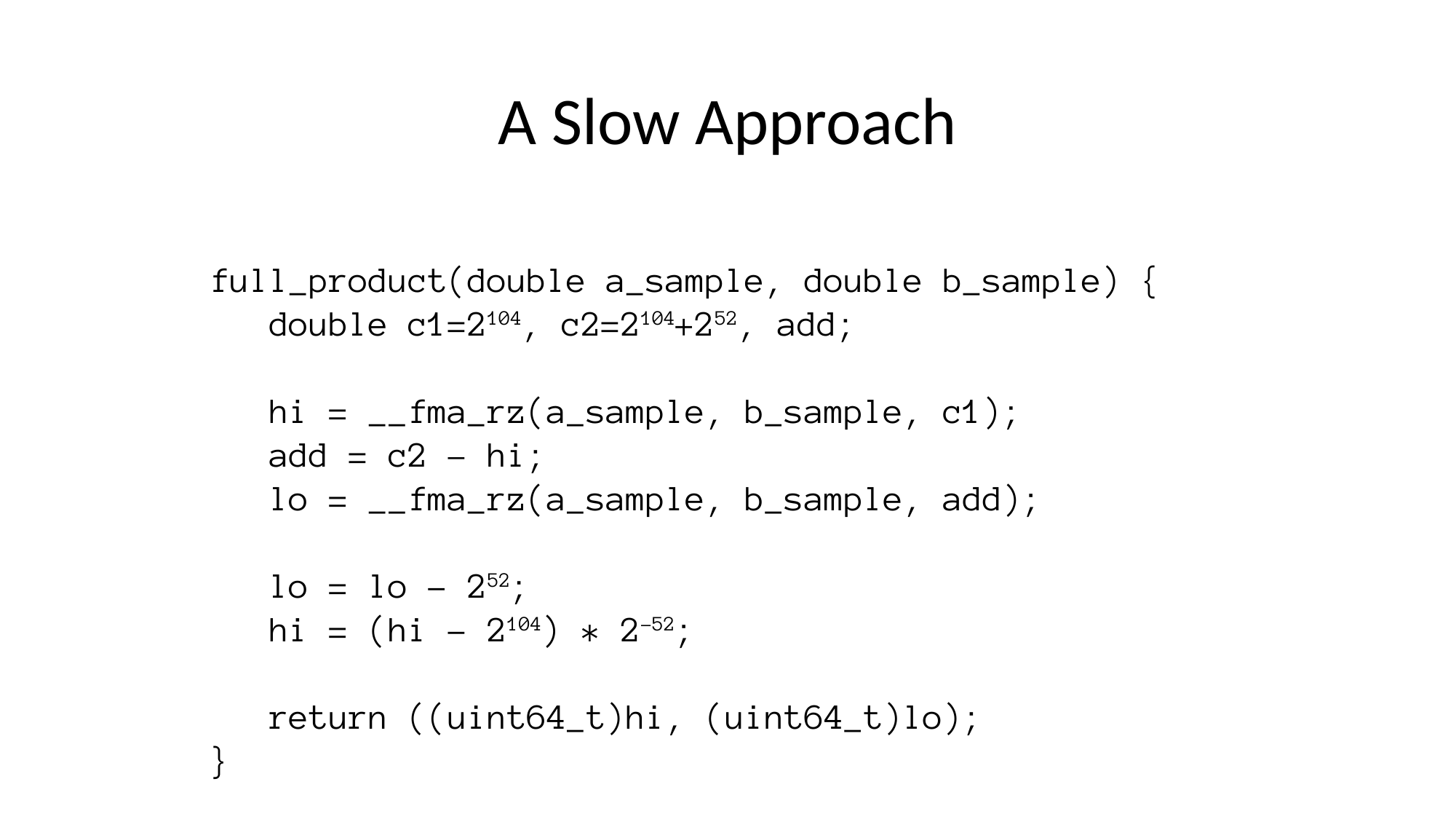

# A Slow Approach
full_product(double a_sample, double b_sample) {
   double c1=2104, c2=2104+252, add;

   hi = __fma_rz(a_sample, b_sample, c1);
   add = c2 – hi;
   lo = __fma_rz(a_sample, b_sample, add);

   lo = lo - 252;
   hi = (hi - 2104) * 2-52;

   return ((uint64_t)hi, (uint64_t)lo);
}